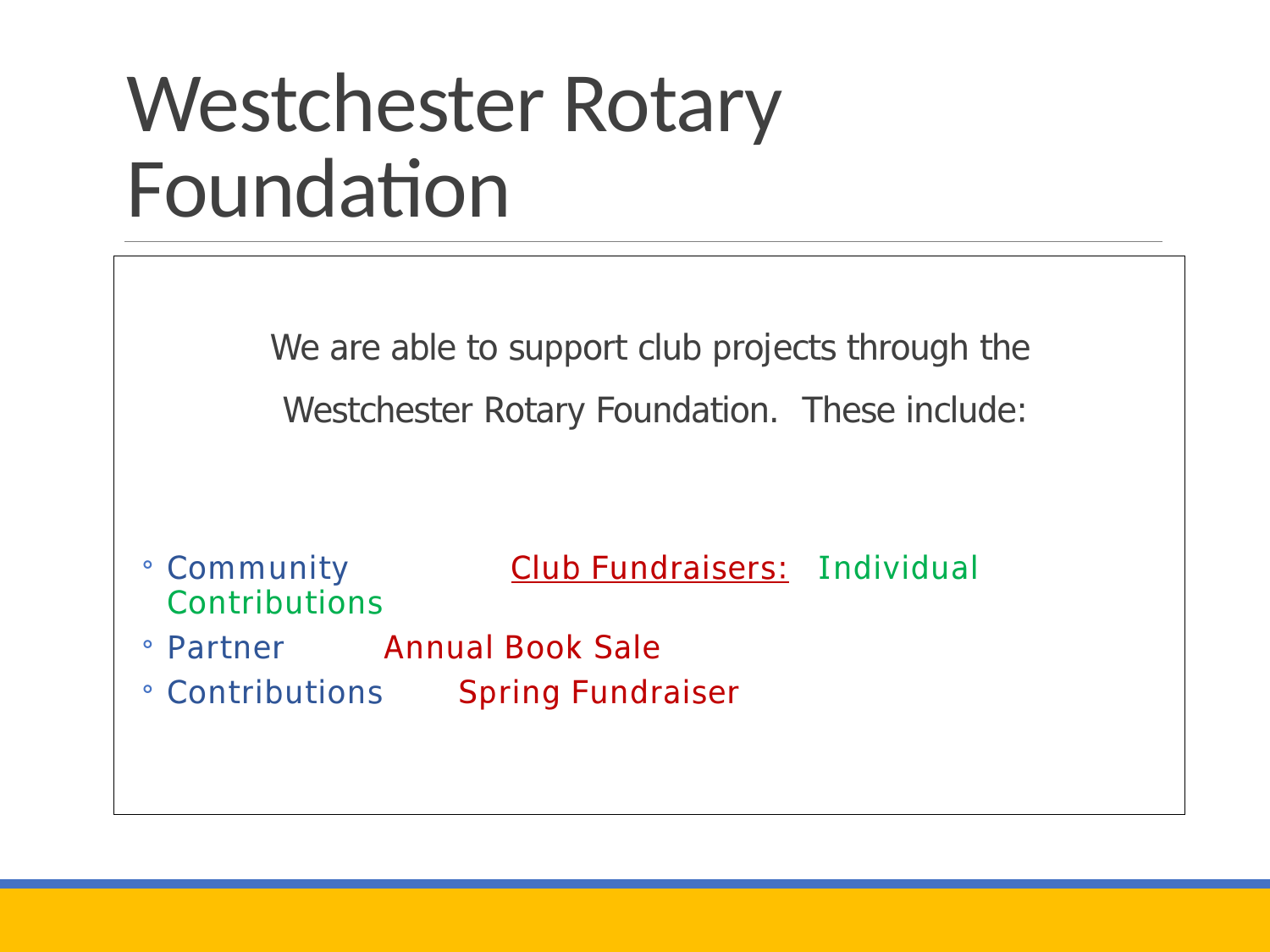

# Westchester Rotary Foundation

We are able to support club projects through the
Westchester Rotary Foundation.  These include:

Community	         Club Fundraisers:   Individual Contributions
Partner	         Annual Book Sale
Contributions        Spring Fundraiser